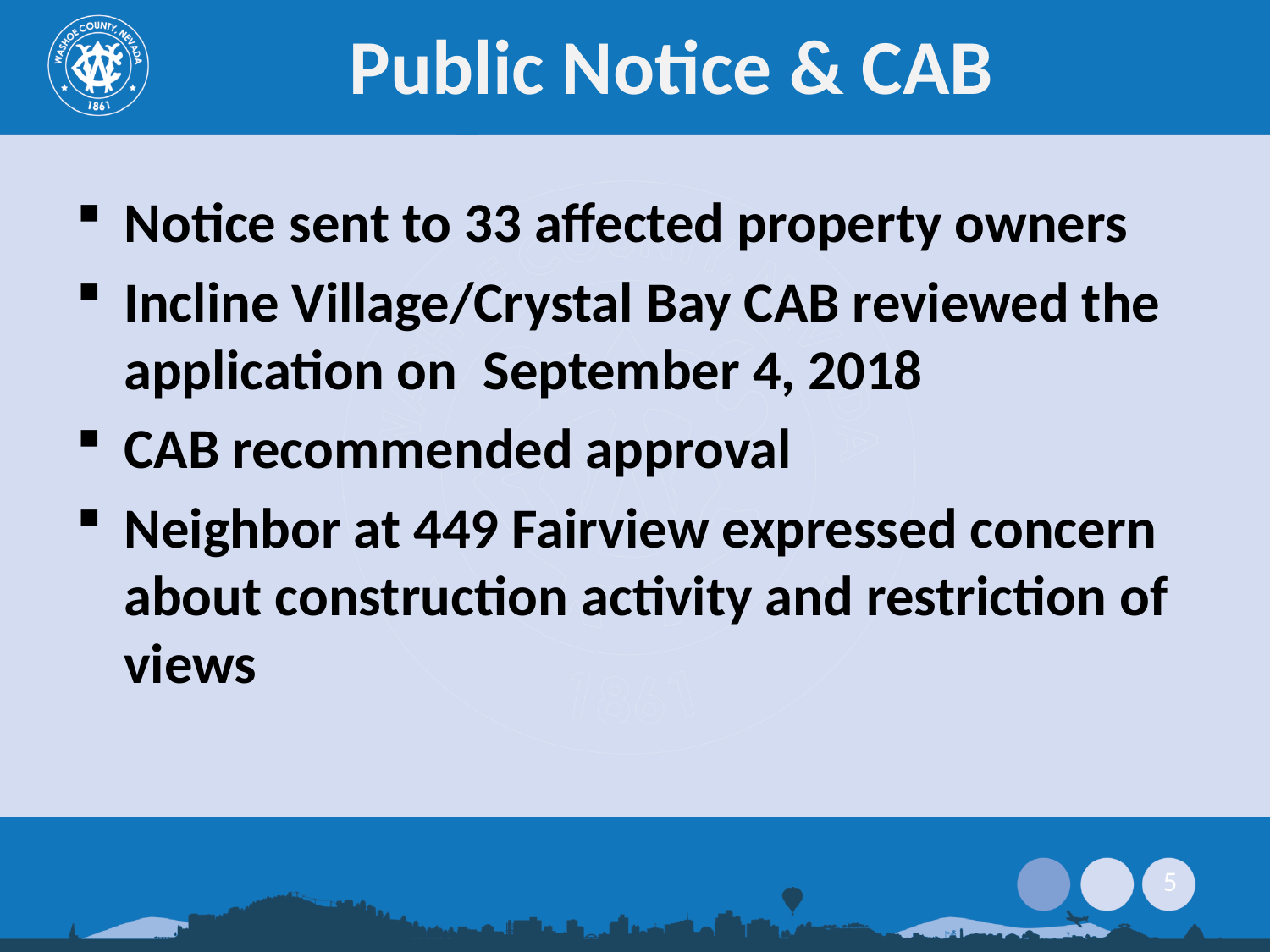

# Public Notice & CAB
Notice sent to 33 affected property owners
Incline Village/Crystal Bay CAB reviewed the application on  September 4, 2018
CAB recommended approval
Neighbor at 449 Fairview expressed concern about construction activity and restriction of views